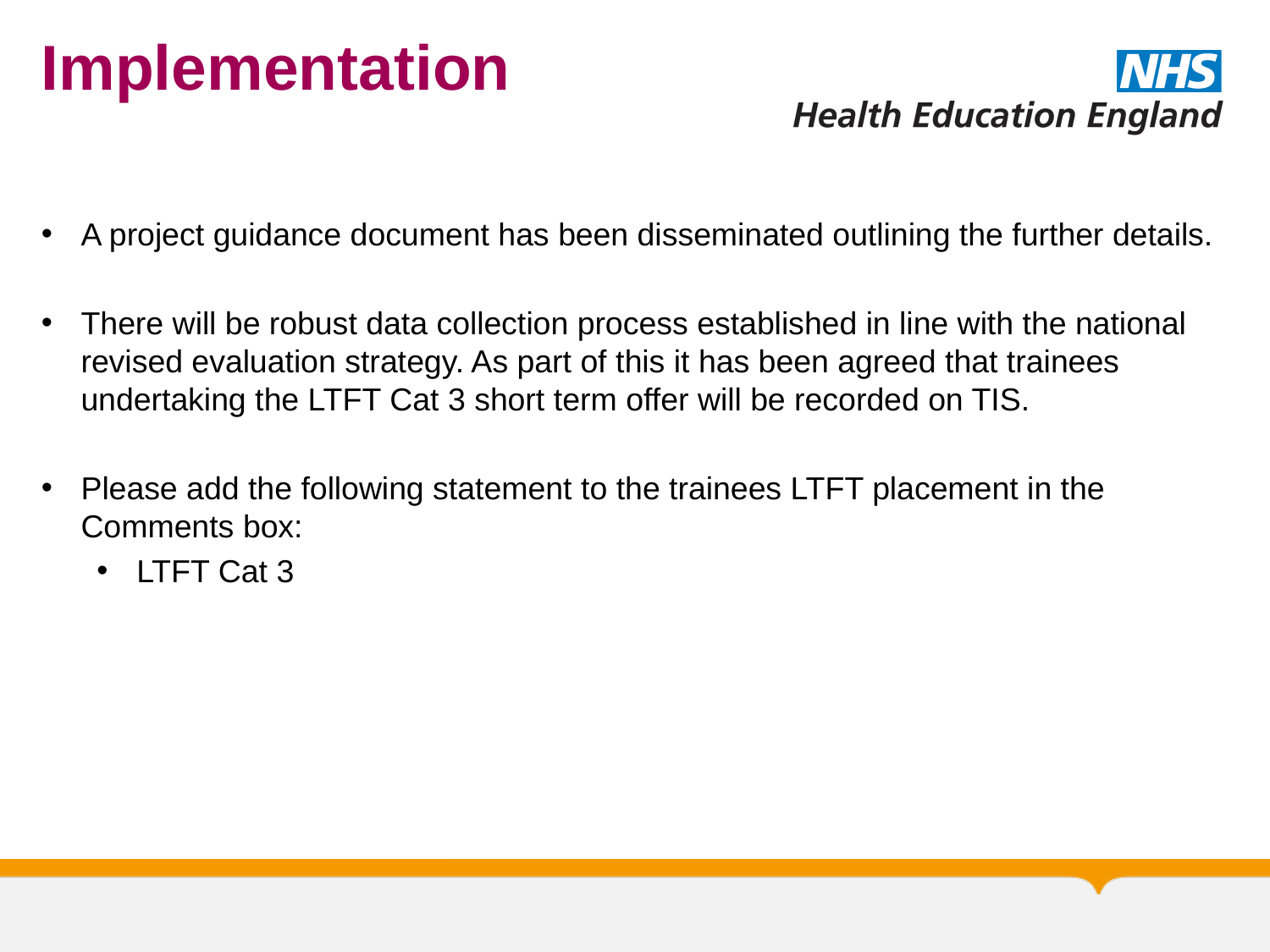

# Implementation
A project guidance document has been disseminated outlining the further details.

There will be robust data collection process established in line with the national revised evaluation strategy. As part of this it has been agreed that trainees undertaking the LTFT Cat 3 short term offer will be recorded on TIS.

Please add the following statement to the trainees LTFT placement in the Comments box:
LTFT Cat 3